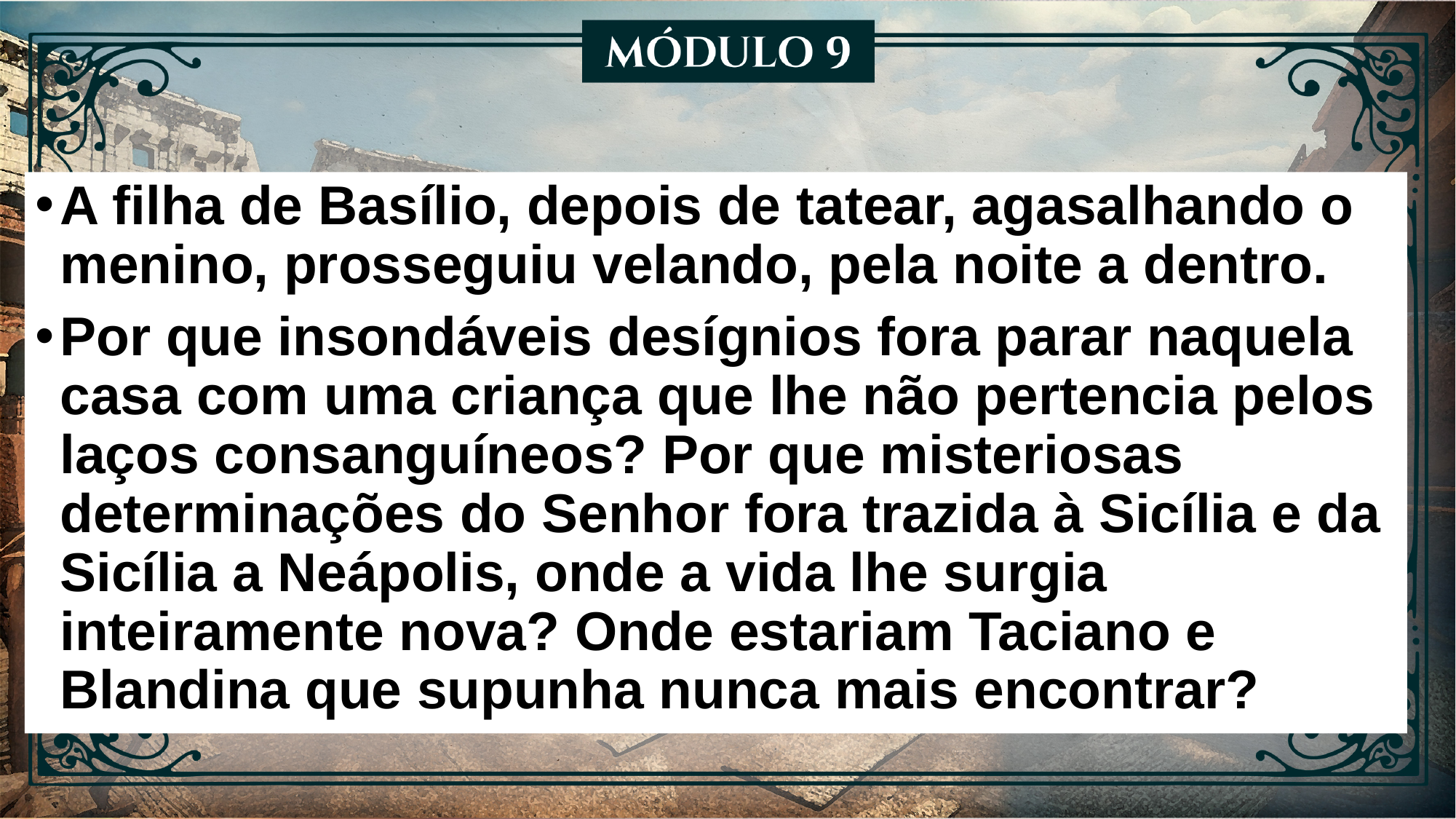

A filha de Basílio, depois de tatear, agasalhando o menino, prosseguiu velando, pela noite a dentro.
Por que insondáveis desígnios fora parar naquela casa com uma criança que lhe não pertencia pelos laços consanguíneos? Por que misteriosas determinações do Senhor fora trazida à Sicília e da Sicília a Neápolis, onde a vida lhe surgia inteiramente nova? Onde estariam Taciano e Blandina que supunha nunca mais encontrar?